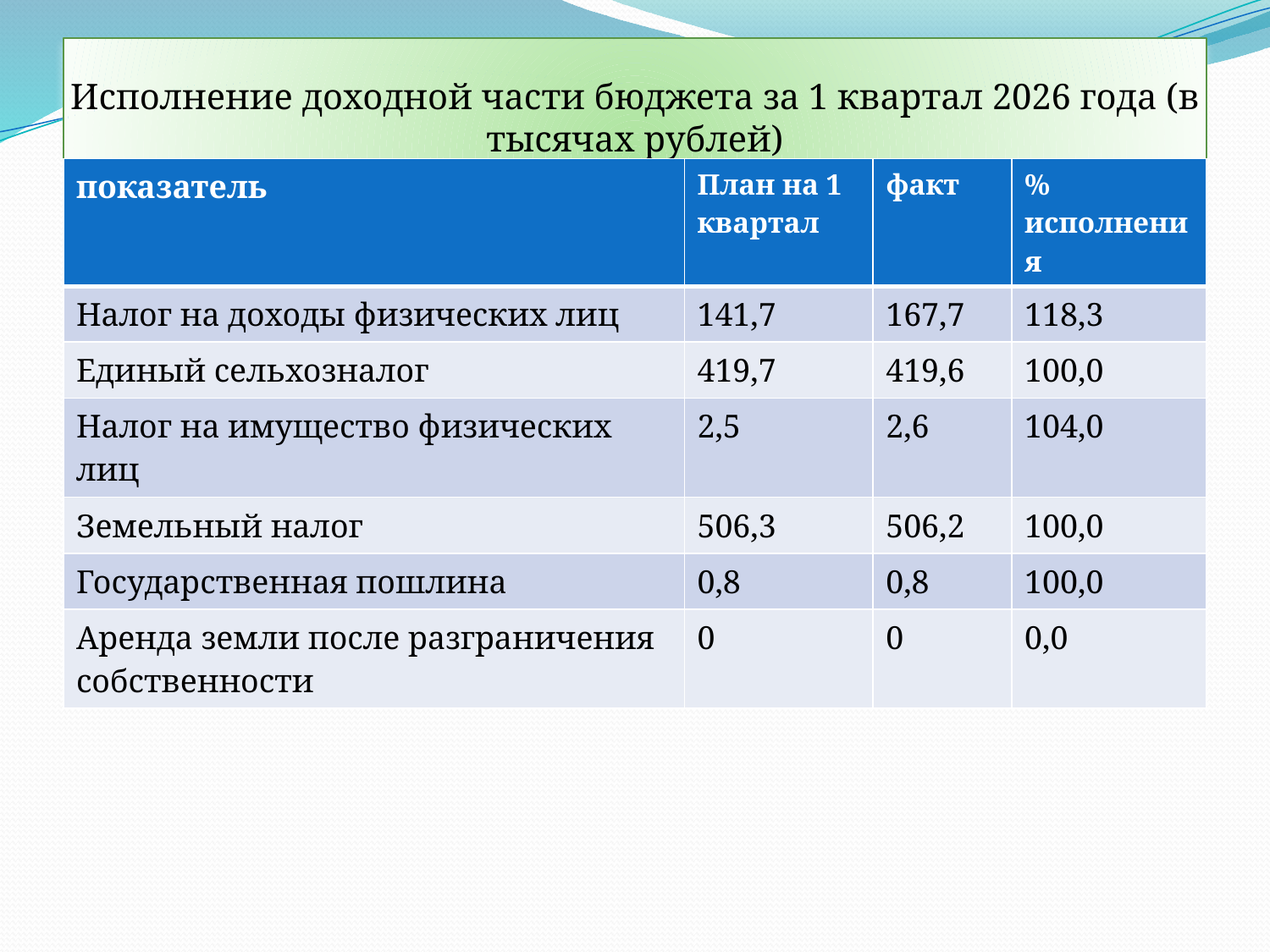

# Исполнение доходной части бюджета за 1 квартал 2026 года (в тысячах рублей)
| показатель | План на 1 квартал | факт | % исполнения |
| --- | --- | --- | --- |
| Налог на доходы физических лиц | 141,7 | 167,7 | 118,3 |
| Единый сельхозналог | 419,7 | 419,6 | 100,0 |
| Налог на имущество физических лиц | 2,5 | 2,6 | 104,0 |
| Земельный налог | 506,3 | 506,2 | 100,0 |
| Государственная пошлина | 0,8 | 0,8 | 100,0 |
| Аренда земли после разграничения собственности | 0 | 0 | 0,0 |